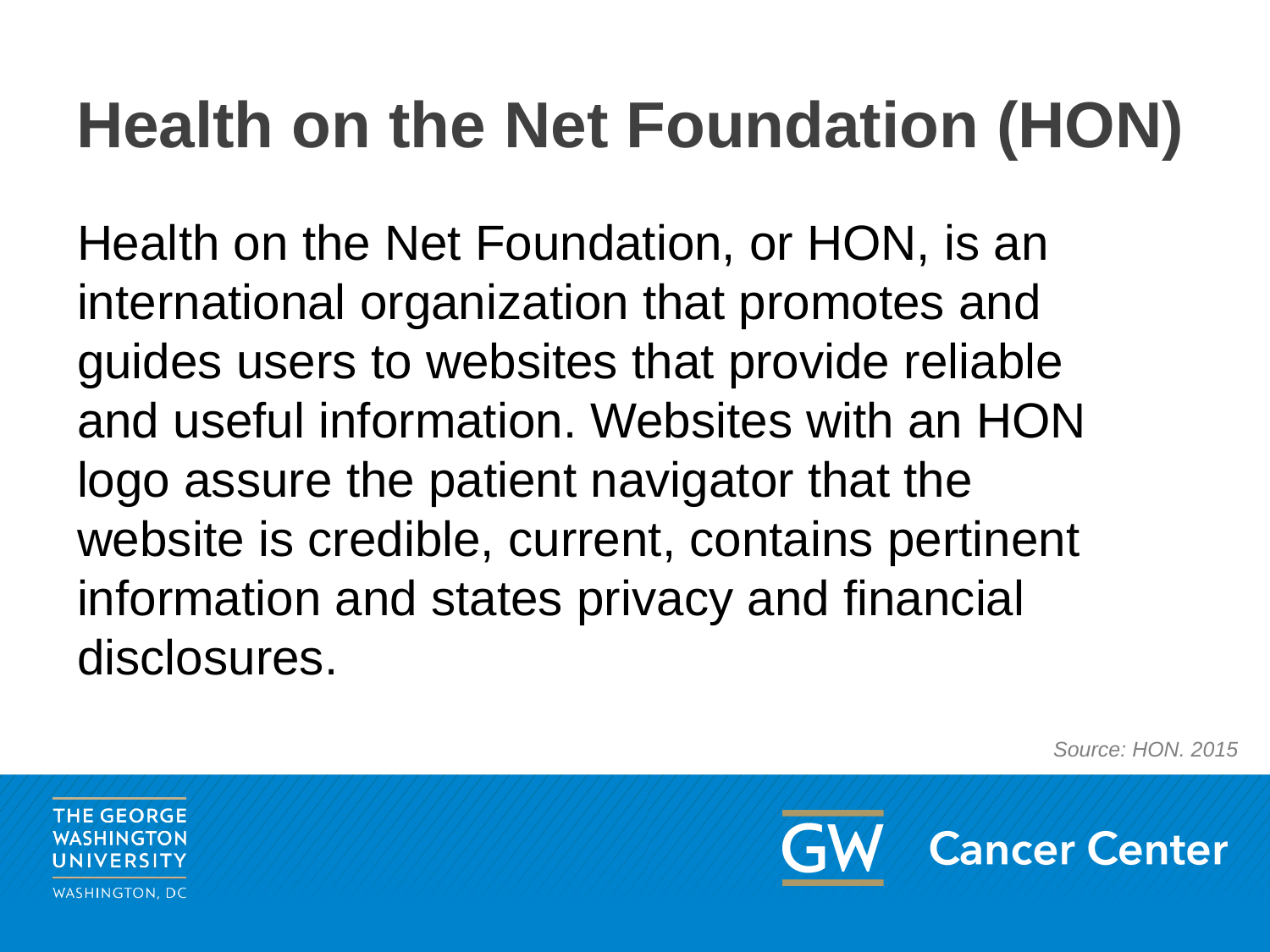

# Health on the Net Foundation (HON)
Health on the Net Foundation, or HON, is an international organization that promotes and guides users to websites that provide reliable and useful information. Websites with an HON logo assure the patient navigator that the website is credible, current, contains pertinent information and states privacy and financial disclosures.
Source: HON. 2015